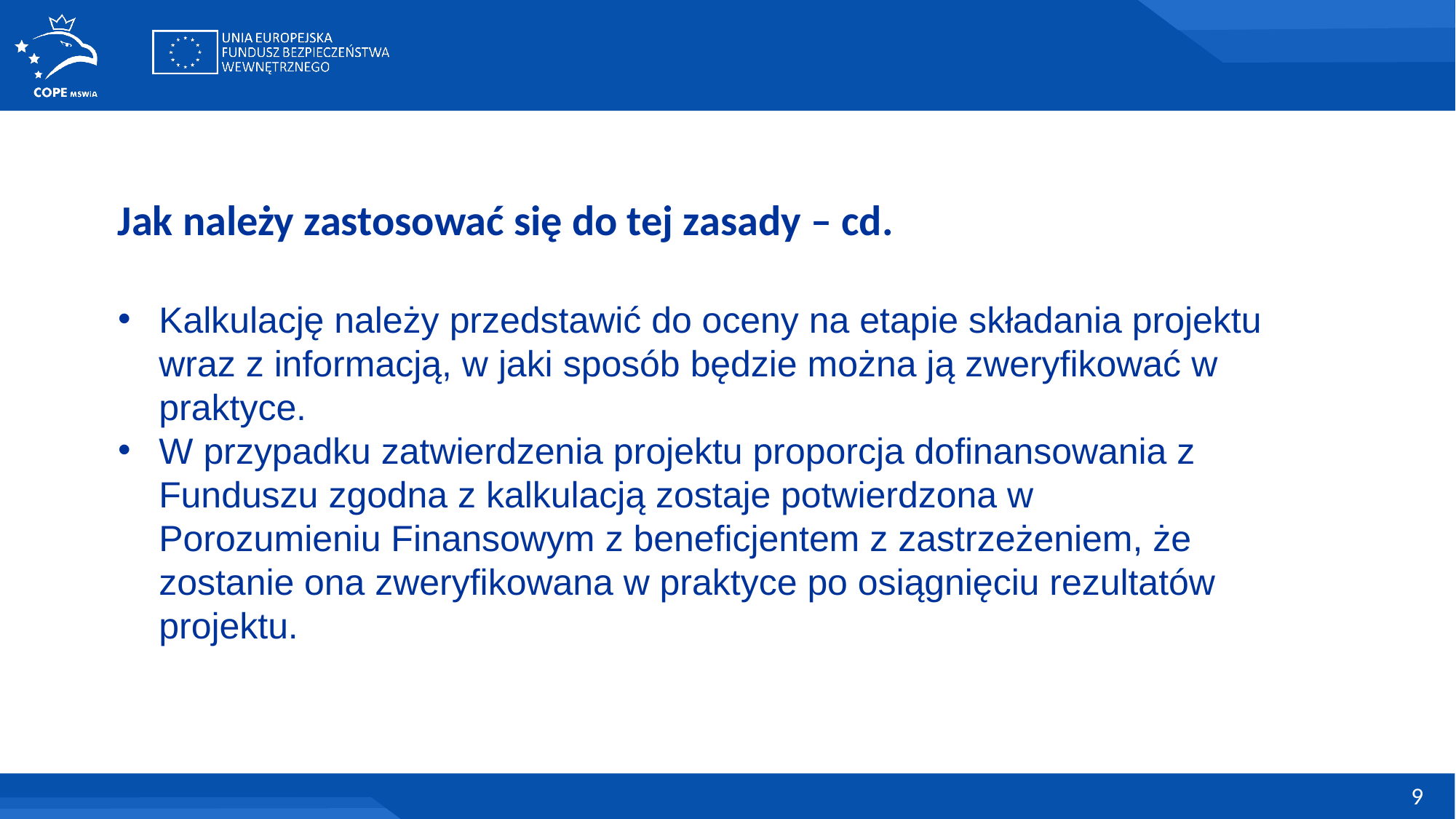

Jak należy zastosować się do tej zasady – cd.
Kalkulację należy przedstawić do oceny na etapie składania projektu wraz z informacją, w jaki sposób będzie można ją zweryfikować w praktyce.
W przypadku zatwierdzenia projektu proporcja dofinansowania z Funduszu zgodna z kalkulacją zostaje potwierdzona w Porozumieniu Finansowym z beneficjentem z zastrzeżeniem, że zostanie ona zweryfikowana w praktyce po osiągnięciu rezultatów projektu.

9